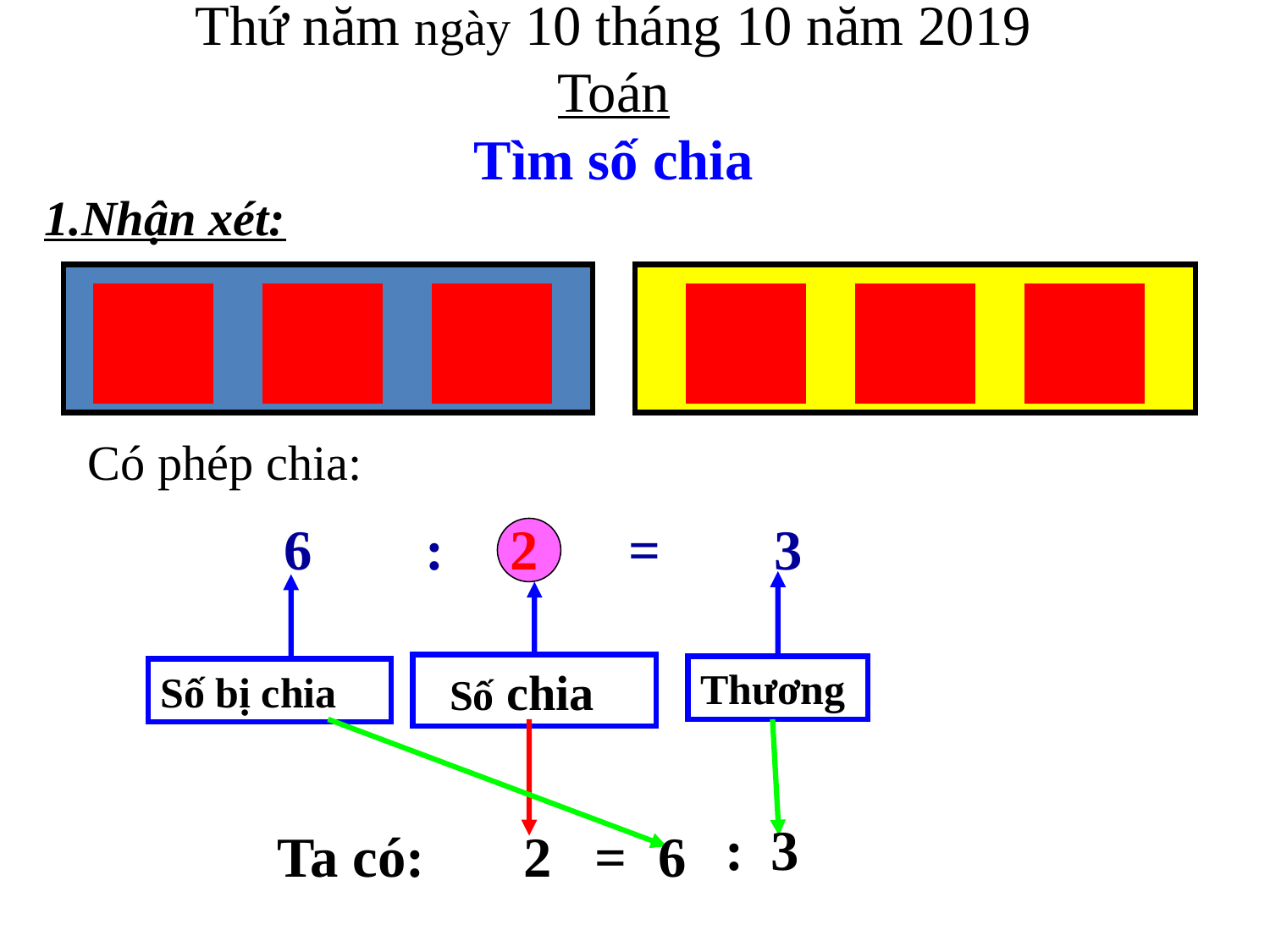

Thứ năm ngày 10 tháng 10 năm 2019
Toán
Tìm số chia
1.Nhận xét:

Có phép chia:
  6        :     2      =        3
2

Thương

Số bị chia

  Số chia

 :
  3
Ta có:       2   =
6